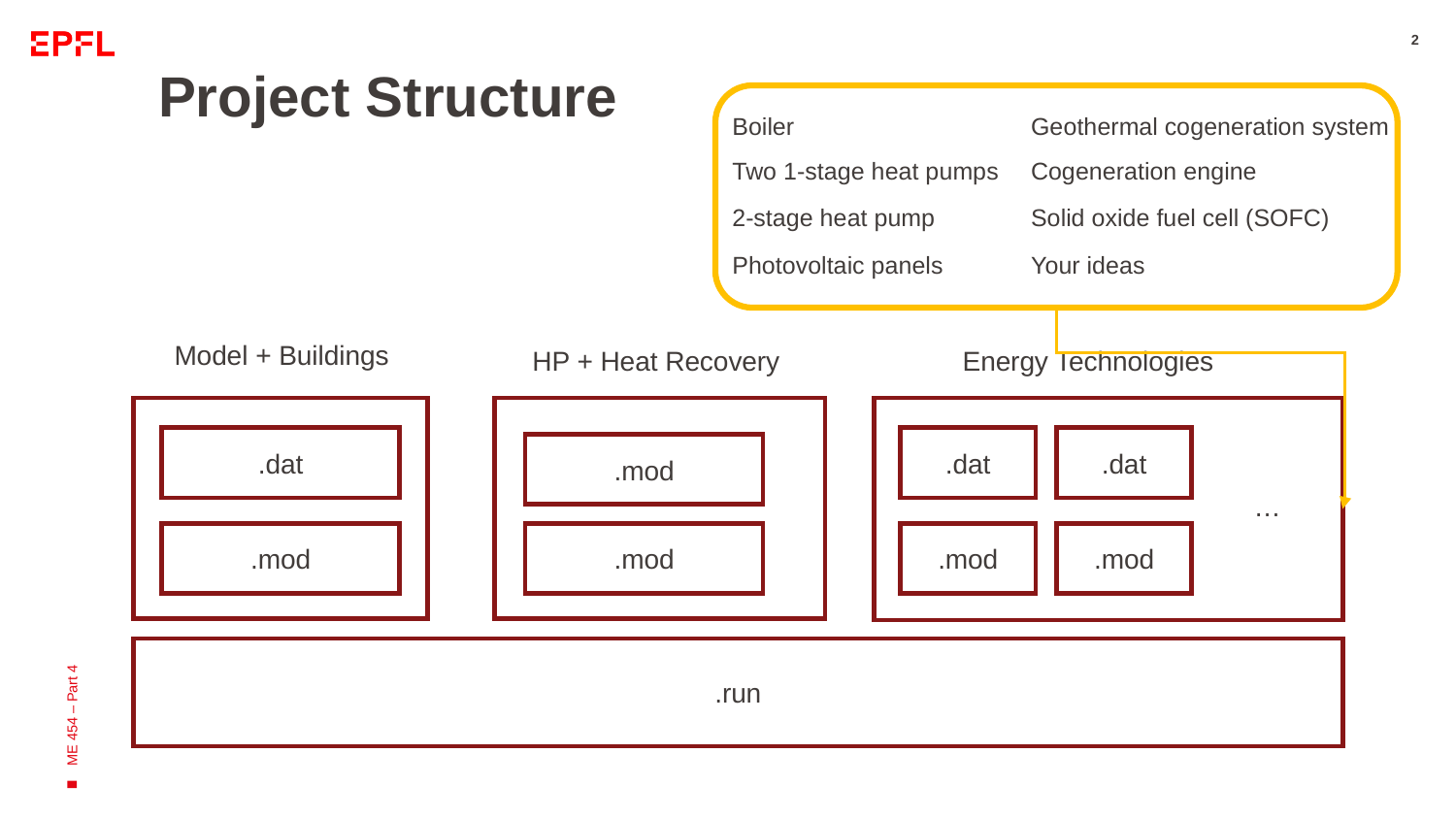

2
Project Structure

| Boiler | Geothermal cogeneration system |
| --- | --- |
| Two 1-stage heat pumps | Cogeneration engine |
| 2-stage heat pump | Solid oxide fuel cell (SOFC) |
| Photovoltaic panels | Your ideas |
Model + Buildings
HP + Heat Recovery
Energy Technologies

.dat
.dat
.dat
.mod
ME 454 – Part 4
…
.mod
.mod
.mod
.mod
.run